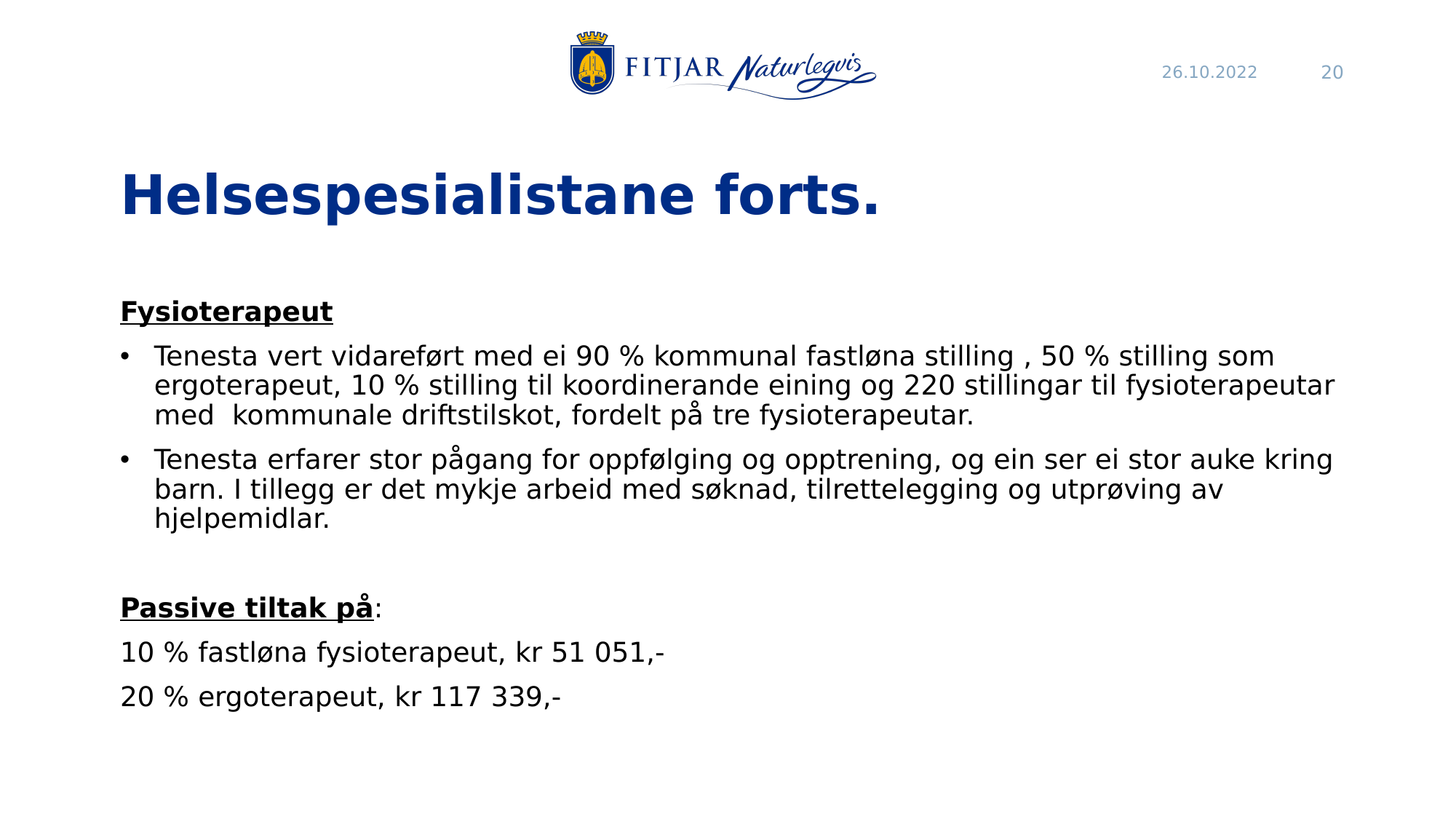

26.10.2022
20
# Helsespesialistane forts.
Fysioterapeut​
Tenesta vert vidareført med ei 90 % kommunal fastløna stilling , 50 % stilling som ergoterapeut, 10 % stilling til koordinerande eining og 220 stillingar til fysioterapeutar med  kommunale driftstilskot, fordelt på tre fysioterapeutar. ​
Tenesta erfarer stor pågang for oppfølging og opptrening, og ein ser ei stor auke kring barn. I tillegg er det mykje arbeid med søknad, tilrettelegging og utprøving av hjelpemidlar.

Passive tiltak på:
10 % fastløna fysioterapeut, kr 51 051,-
20 % ergoterapeut, kr 117 339,-